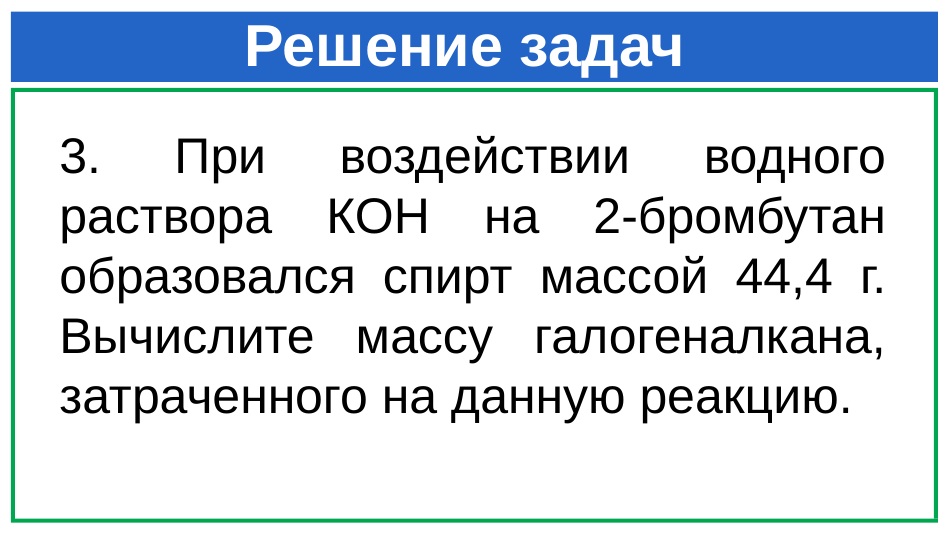

# Решение задач
3. При воздействии водного раствора КОН на 2-бромбутан образовался спирт массой 44,4 г. Вычислите массу галогеналкана, затраченного на данную реакцию.